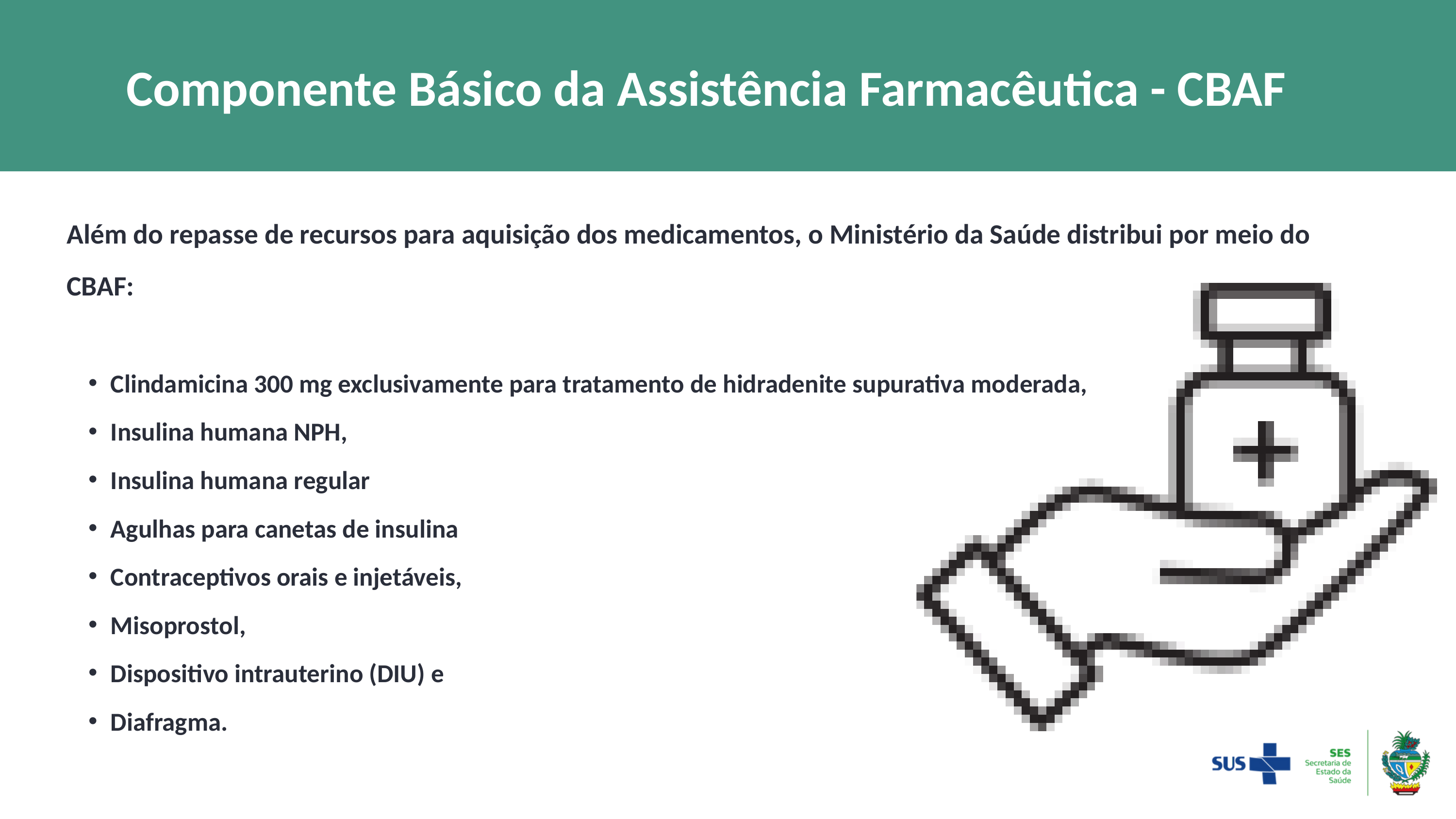

Componente Básico da Assistência Farmacêutica - CBAF
Além do repasse de recursos para aquisição dos medicamentos, o Ministério da Saúde distribui por meio do CBAF:

Clindamicina 300 mg exclusivamente para tratamento de hidradenite supurativa moderada,
Insulina humana NPH,
Insulina humana regular
Agulhas para canetas de insulina
Contraceptivos orais e injetáveis,
Misoprostol,
Dispositivo intrauterino (DIU) e
Diafragma.